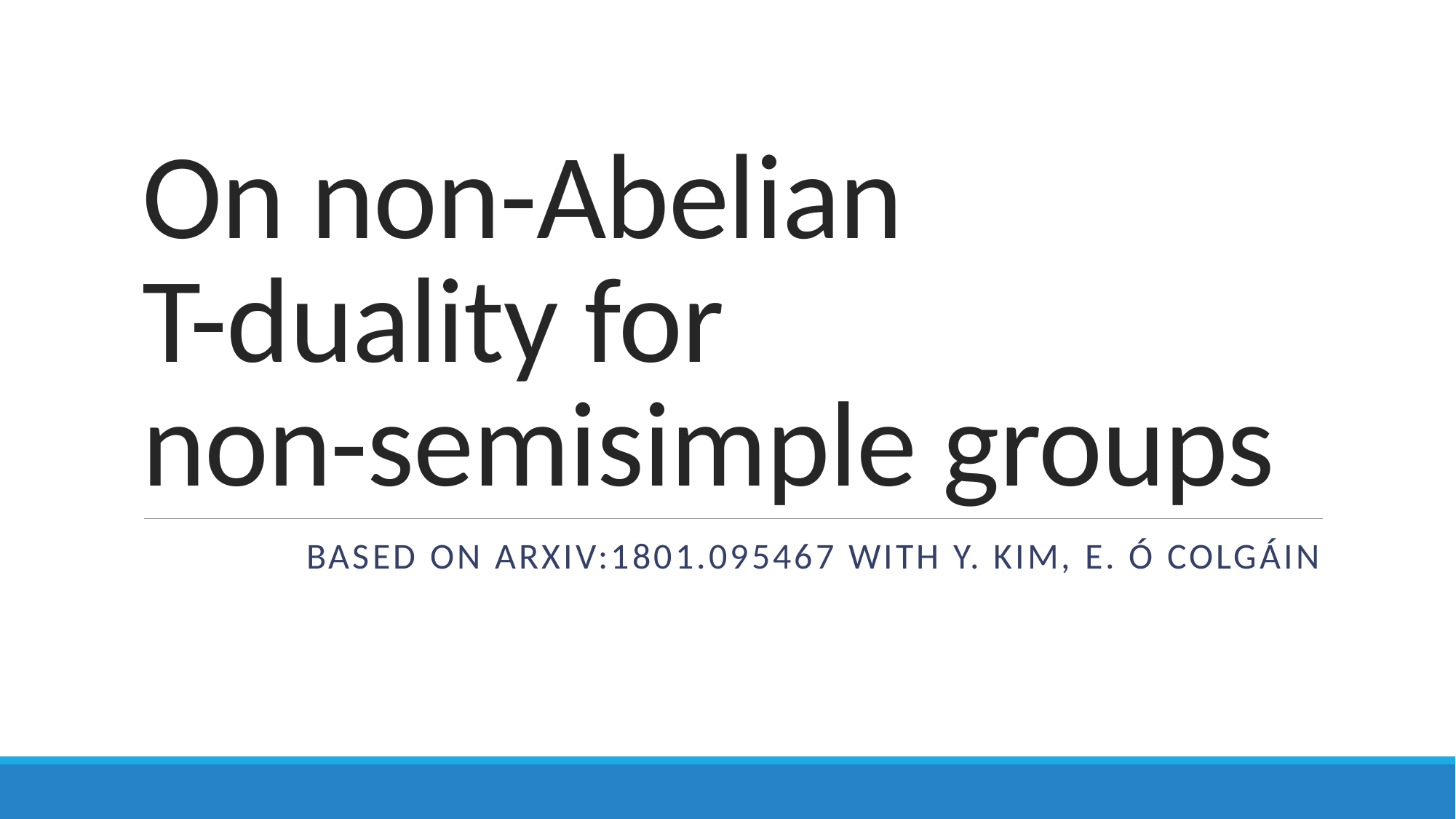

# On non-Abelian T-duality for non-semisimple groups
Based on arxiv:1801.095467 with Y. Kim, E. Ó ColgÁin